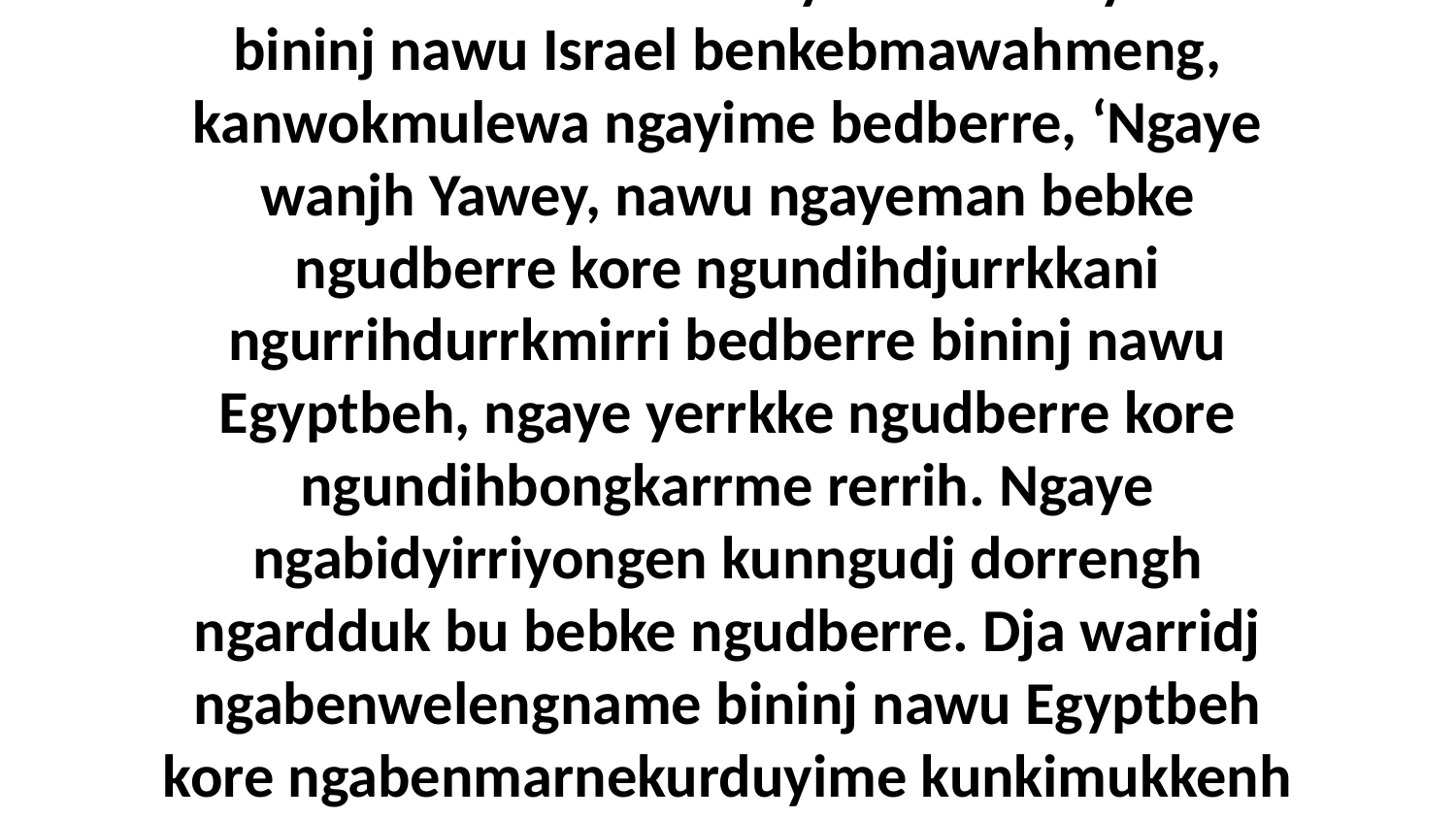

6 “Kunmekbekenh kunu yibenmarneyimen bininj nawu Israel benkebmawahmeng, kanwokmulewa ngayime bedberre, ‘Ngaye wanjh Yawey, nawu ngayeman bebke ngudberre kore ngundihdjurrkkani ngurrihdurrkmirri bedberre bininj nawu Egyptbeh, ngaye yerrkke ngudberre kore ngundihbongkarrme rerrih. Ngaye ngabidyirriyongen kunngudj dorrengh ngardduk bu bebke ngudberre. Dja warridj ngabenwelengname bininj nawu Egyptbeh kore ngabenmarnekurduyime kunkimukkenh duninjh.